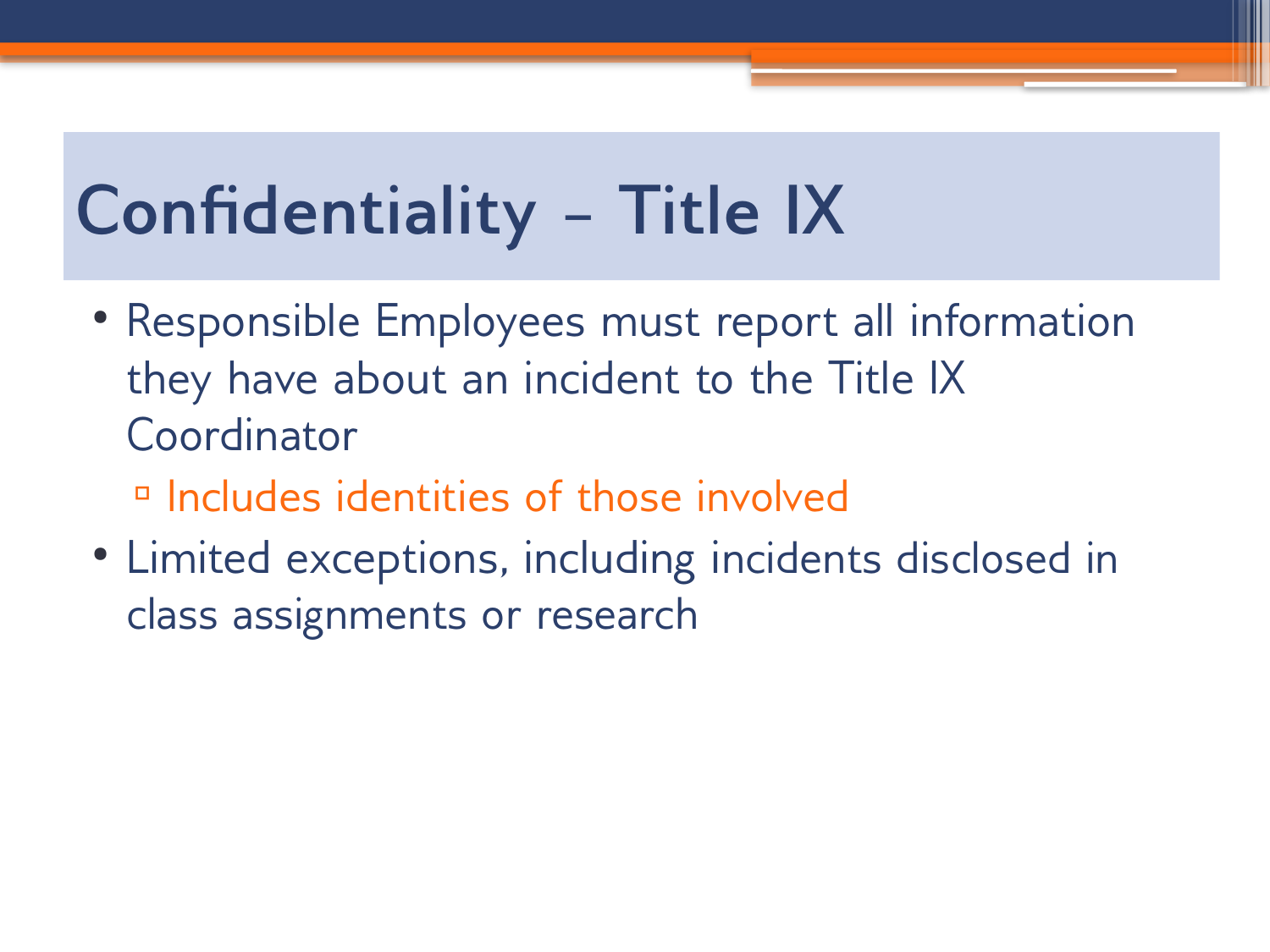

# Confidentiality – Title IX
Responsible Employees must report all information they have about an incident to the Title IX Coordinator
Includes identities of those involved
Limited exceptions, including incidents disclosed in class assignments or research